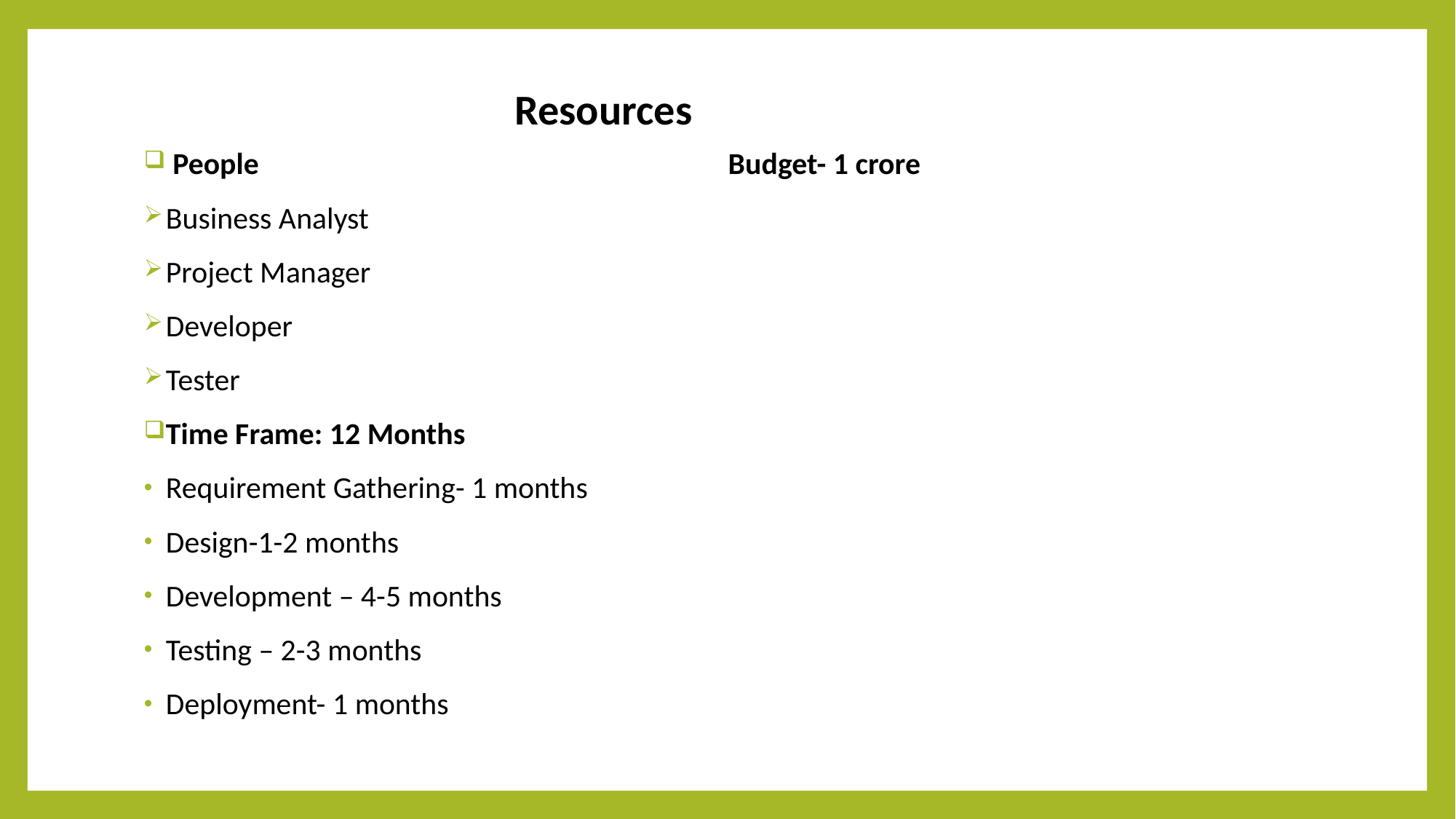

# Resources
 People                                                                    Budget- 1 crore
Business Analyst
Project Manager
Developer
Tester
Time Frame: 12 Months
Requirement Gathering- 1 months
Design-1-2 months
Development – 4-5 months
Testing – 2-3 months
Deployment- 1 months